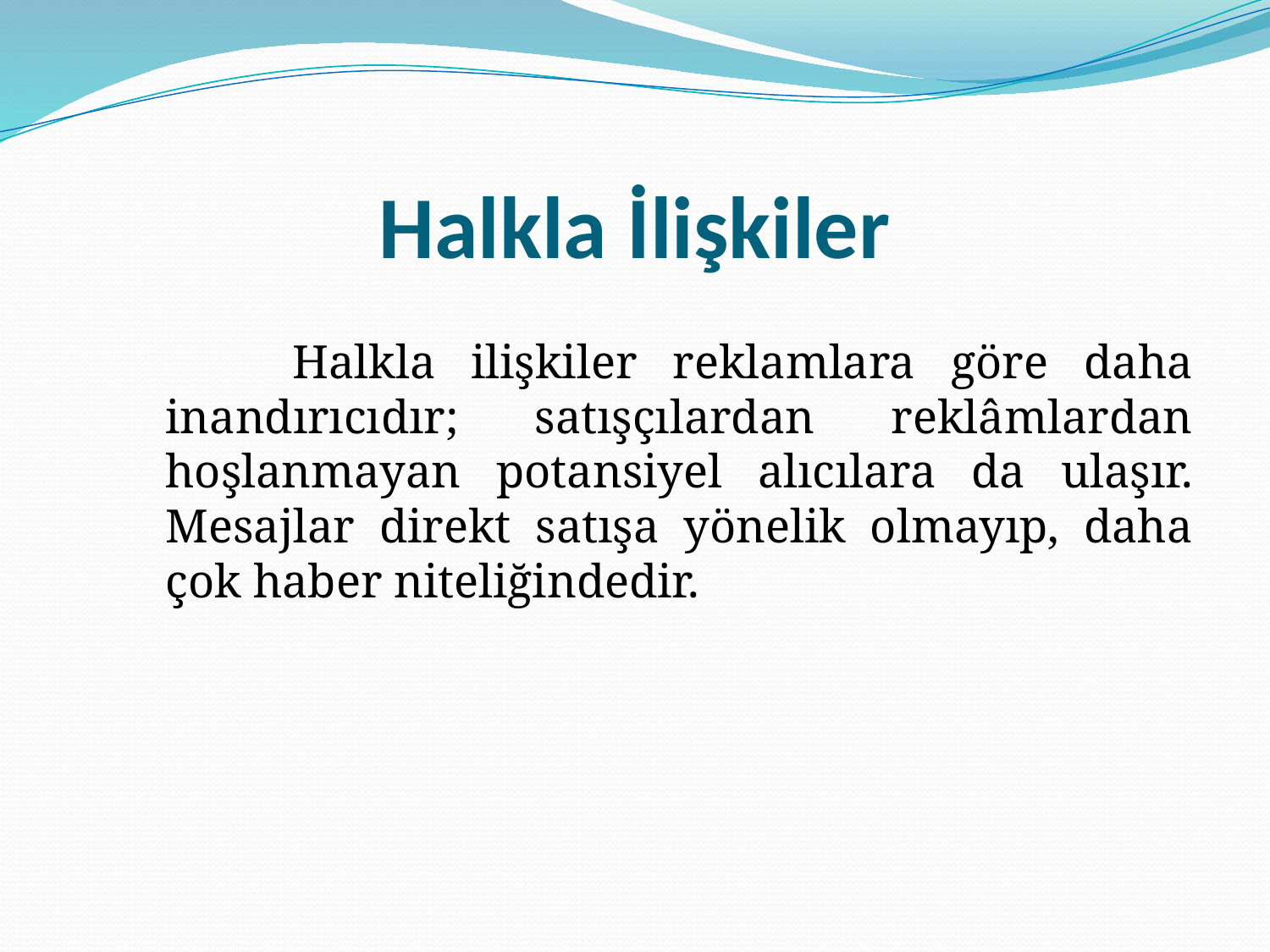

# Halkla İlişkiler
		Halkla ilişkiler reklamlara göre daha inandırıcıdır; satışçılardan reklâmlardan hoşlanmayan potansiyel alıcılara da ulaşır. Mesajlar direkt satışa yönelik olmayıp, daha çok haber niteliğindedir.